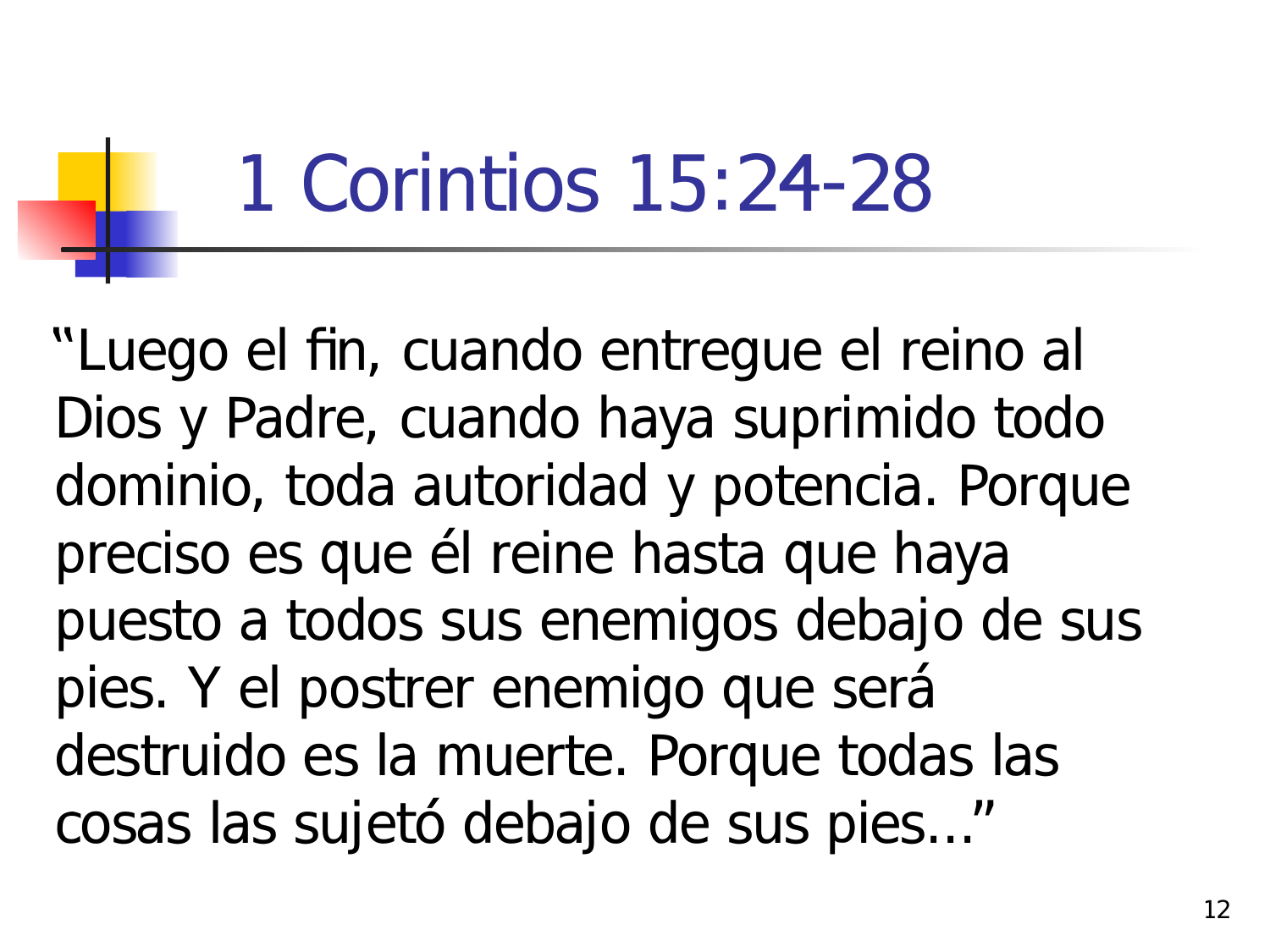

# 1 Corintios 15:24-28
“Luego el fin, cuando entregue el reino al Dios y Padre, cuando haya suprimido todo dominio, toda autoridad y potencia. Porque preciso es que él reine hasta que haya puesto a todos sus enemigos debajo de sus pies. Y el postrer enemigo que será destruido es la muerte. Porque todas las cosas las sujetó debajo de sus pies...”
12